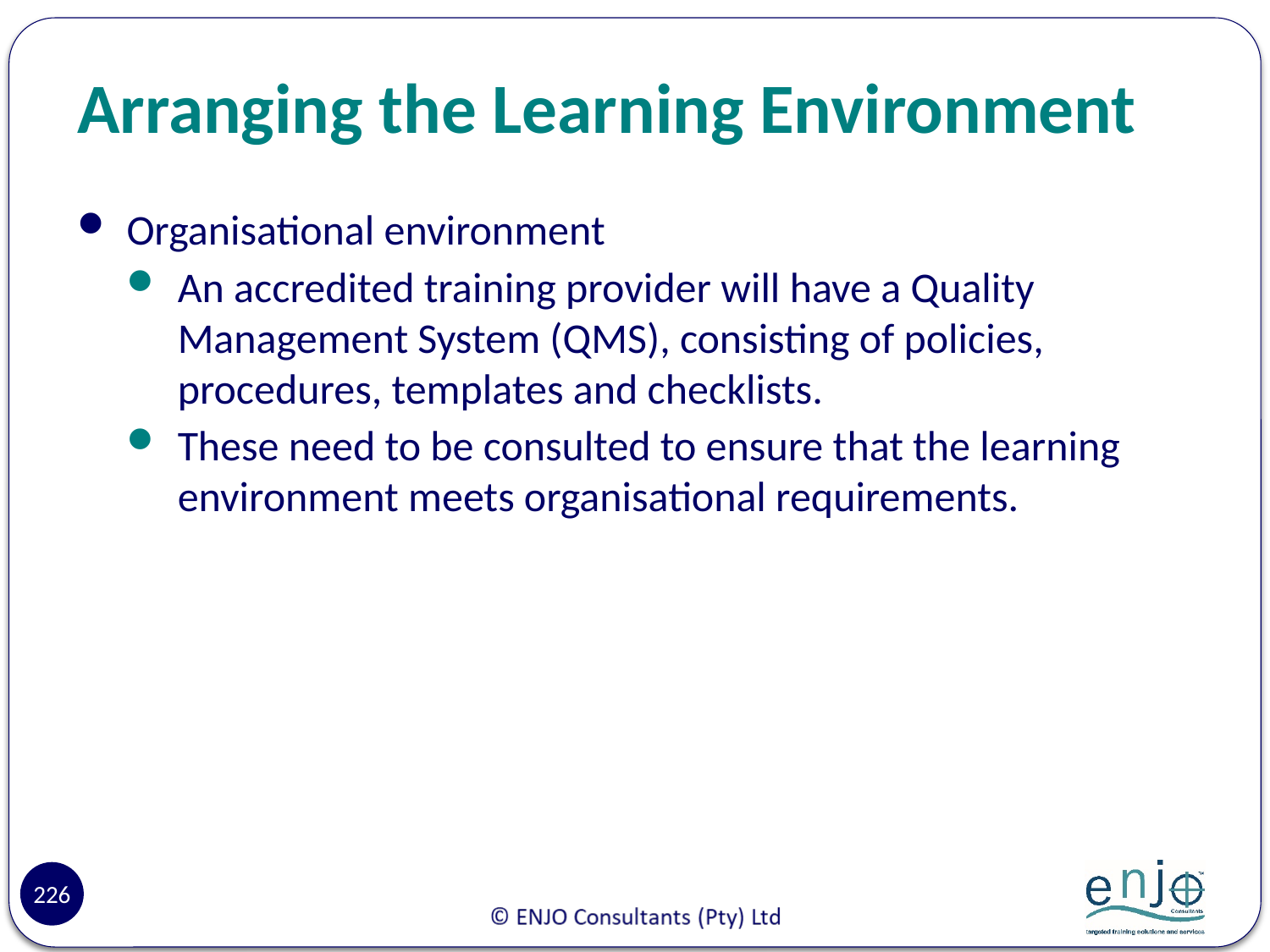

# Arranging the Learning Environment
Organisational environment
An accredited training provider will have a Quality Management System (QMS), consisting of policies, procedures, templates and checklists.
These need to be consulted to ensure that the learning environment meets organisational requirements.

226